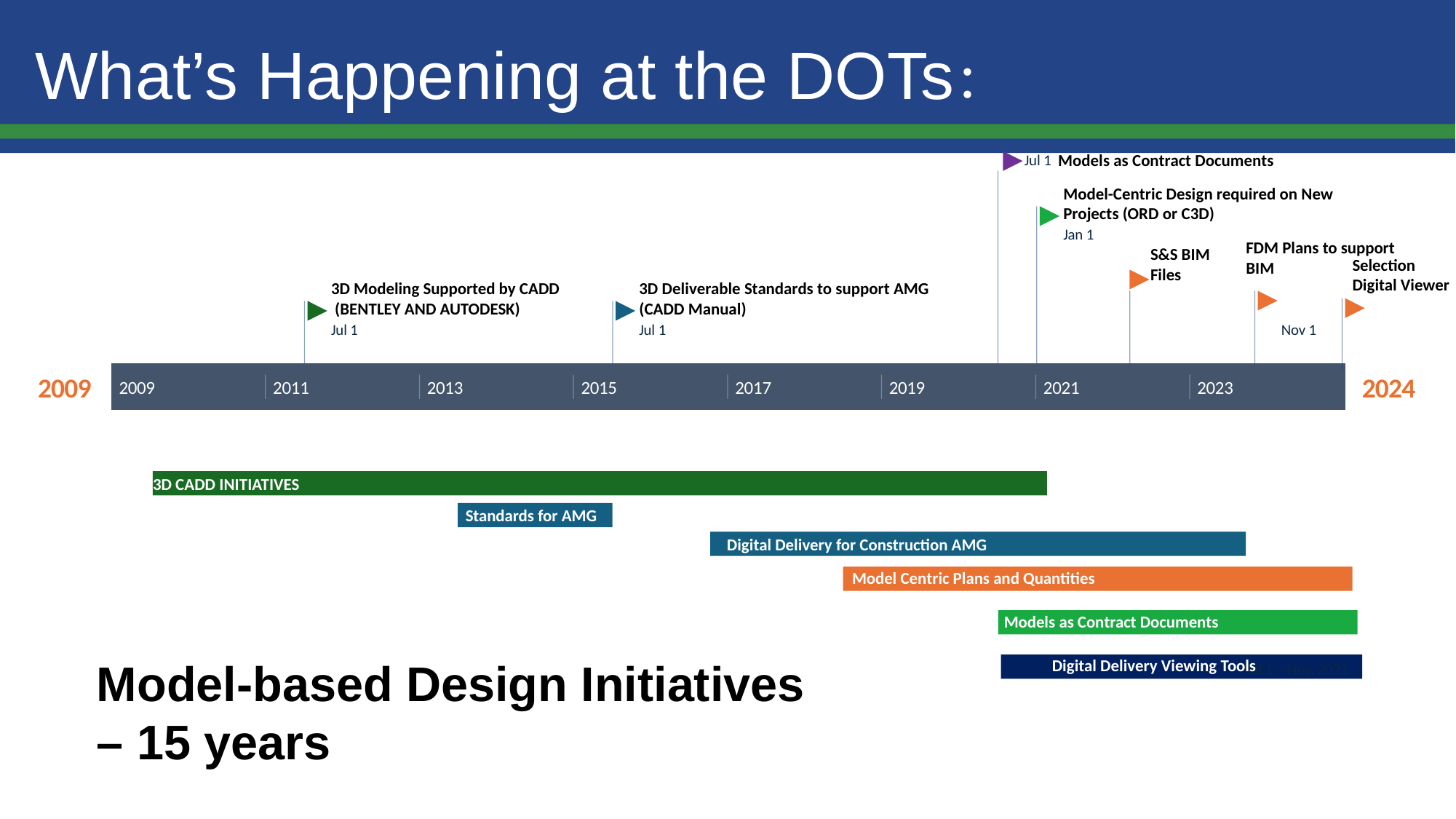

1393 days
3025 days
522 days
262 days
521 days
What’s Happening at the DOTs:

Models as Contract Documents
Jul 1

Model-Centric Design required on New Projects (ORD or C3D)

Jan 1
FDM Plans to support BIM
S&S BIM
Files
Selection
Digital Viewer

3D Modeling Supported by CADD
 (BENTLEY AND AUTODESK)
3D Deliverable Standards to support AMG  (CADD Manual)

Jul 1
Jul 1
Nov 1

2009
2024
2009
2011
2013
2015
2017
2019
2021
2023

3D CADD INITIATIVES

Standards for AMG

Digital Delivery for Construction AMG

Model Centric Plans and Quantities

Models as Contract Documents
Model-based Design Initiatives – 15 years

Digital Delivery Viewing Tools
Jul 1 – Nov. 2021